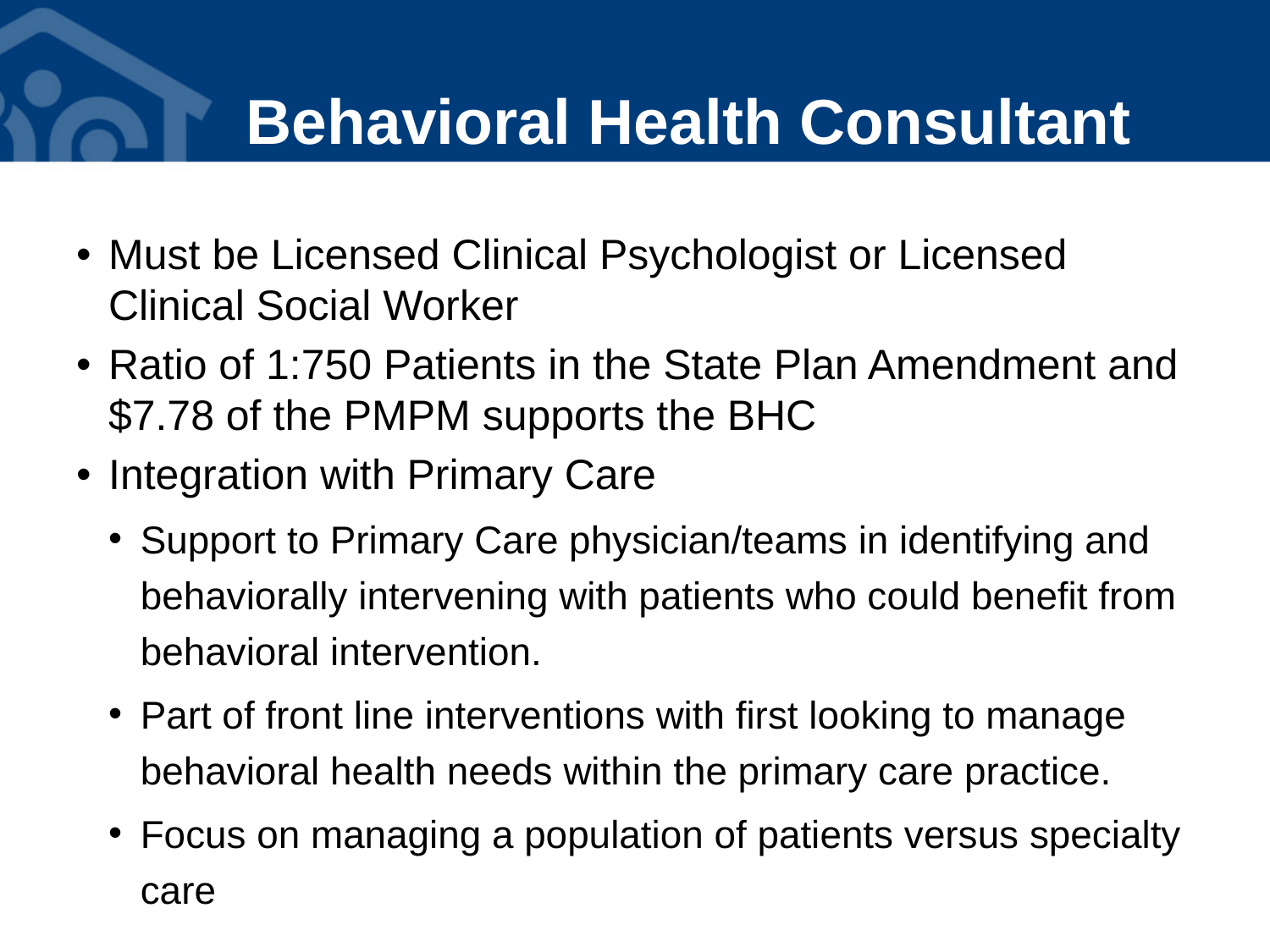

# Behavioral Health Consultant
Must be Licensed Clinical Psychologist or Licensed Clinical Social Worker
Ratio of 1:750 Patients in the State Plan Amendment and $7.78 of the PMPM supports the BHC
Integration with Primary Care
Support to Primary Care physician/teams in identifying and behaviorally intervening with patients who could benefit from behavioral intervention.
Part of front line interventions with first looking to manage behavioral health needs within the primary care practice.
Focus on managing a population of patients versus specialty care